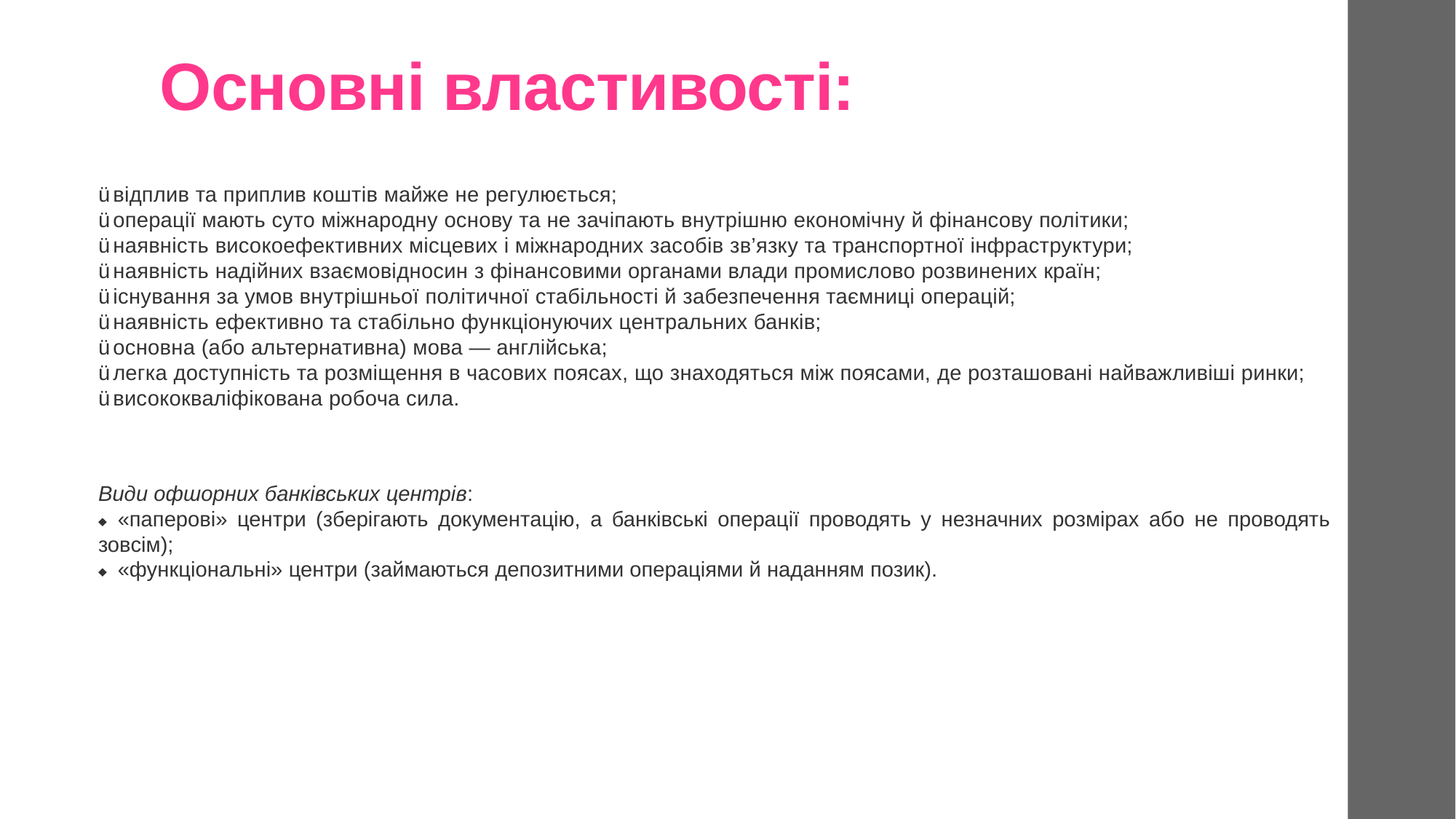

# Основні властивості:
ü відплив та приплив коштів майже не регулюється;
ü операції мають суто міжнародну основу та не зачіпають внутрішню економічну й фінансову політики;
ü наявність високоефективних місцевих і міжнародних засобів зв’язку та транспортної інфраструктури;
ü наявність надійних взаємовідносин з фінансовими органами влади промислово розвинених країн;
ü існування за умов внутрішньої політичної стабільності й забезпечення таємниці операцій;
ü наявність ефективно та стабільно функціонуючих центральних банків;
ü основна (або альтернативна) мова — англійська;
ü легка доступність та розміщення в часових поясах, що знаходяться між поясами, де розташовані найважливіші ринки;
ü висококваліфікована робоча сила.
Види офшорних банківських центрів:
♦    «паперові» центри (зберігають документацію, а банківські операції проводять у незначних розмірах або не проводять зовсім);
♦    «функціональні» центри (займаються депозитними операціями й наданням позик).